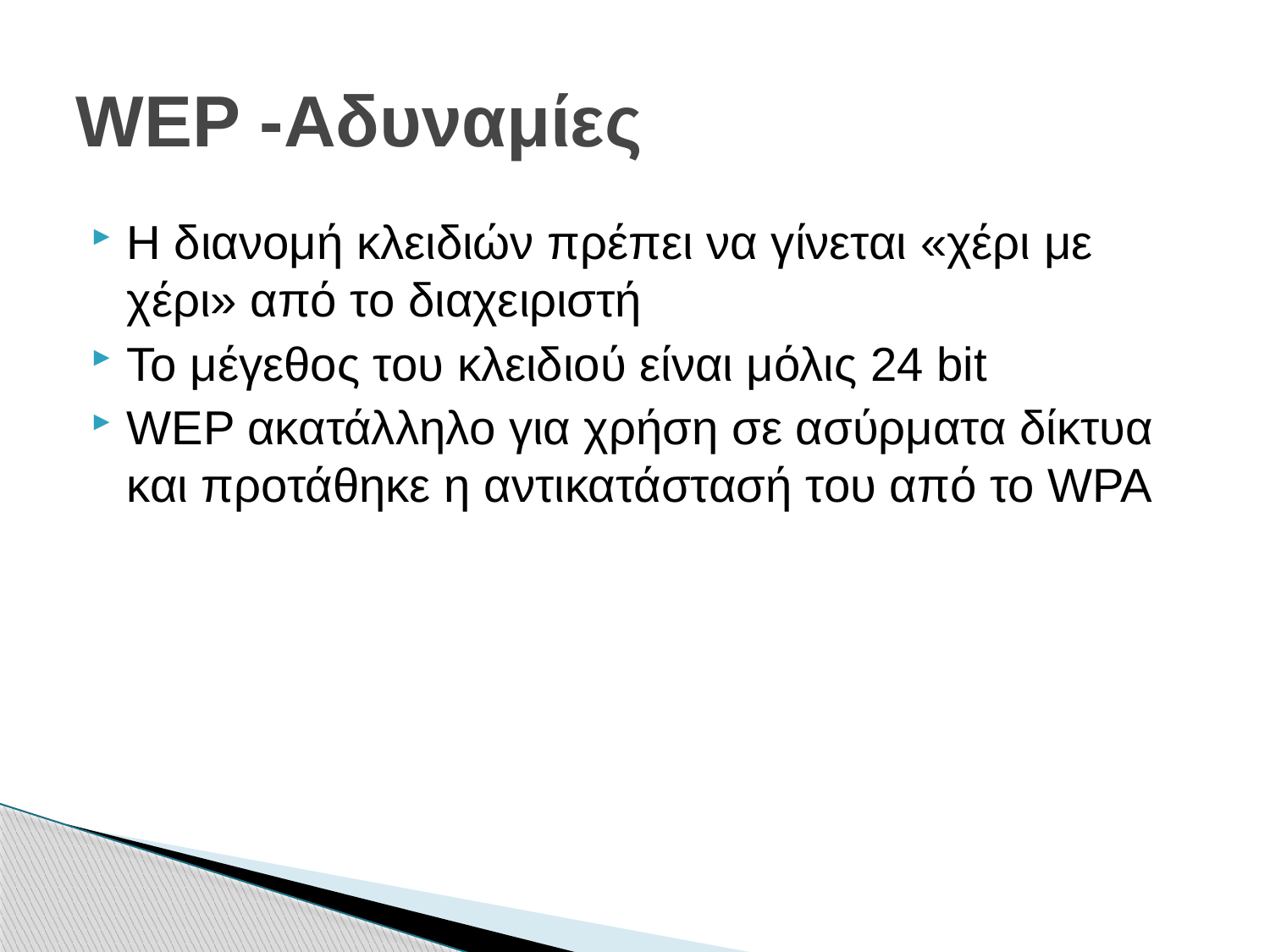

# WEP -Αδυναμίες
Η διανομή κλειδιών πρέπει να γίνεται «χέρι με χέρι» από το διαχειριστή
Το μέγεθος του κλειδιού είναι μόλις 24 bit
WEP ακατάλληλο για χρήση σε ασύρματα δίκτυα και προτάθηκε η αντικατάστασή του από το WPA